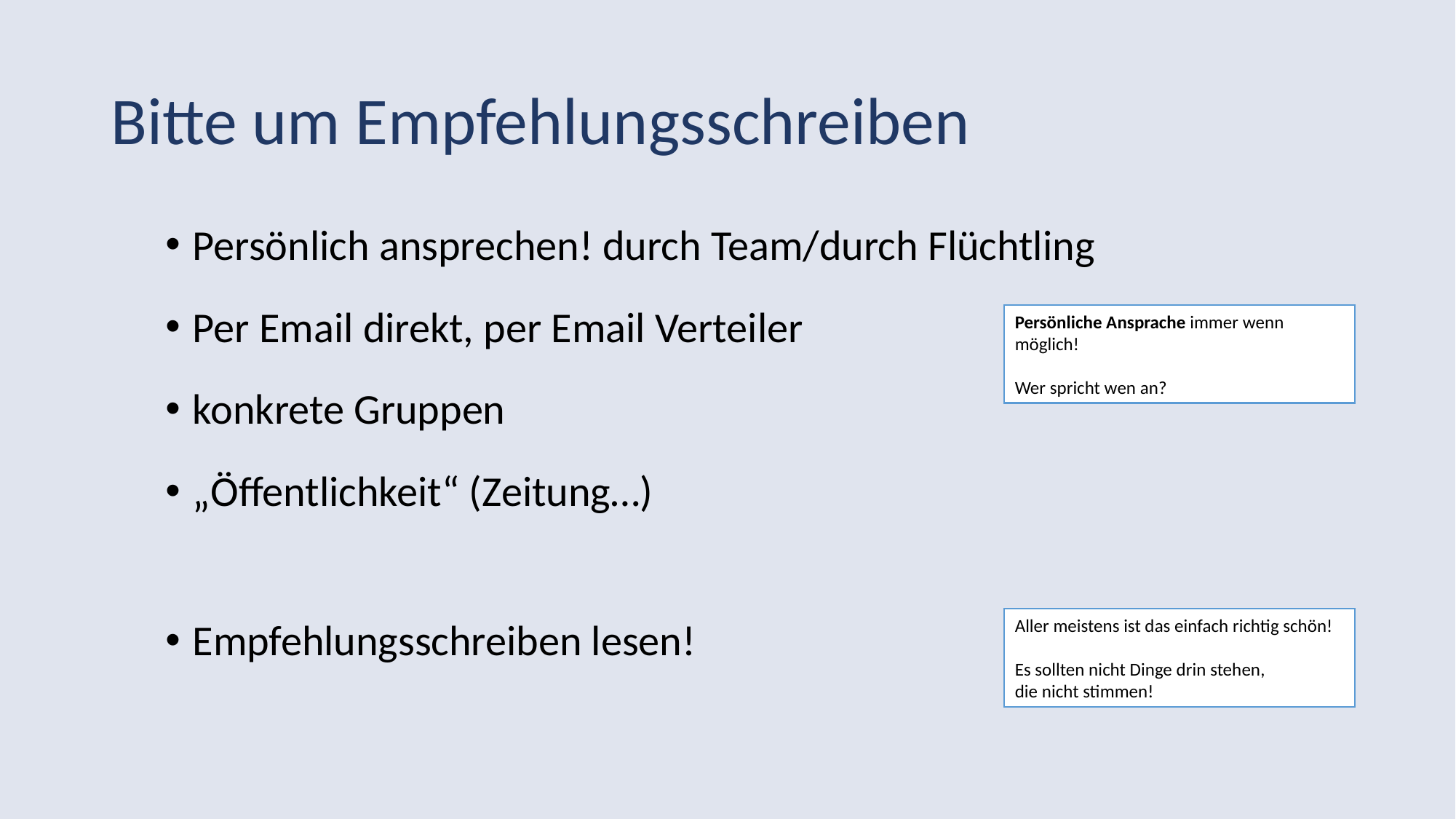

# Bitte um Empfehlungsschreiben
Persönlich ansprechen! durch Team/durch Flüchtling
Per Email direkt, per Email Verteiler
konkrete Gruppen
„Öffentlichkeit“ (Zeitung…)

Empfehlungsschreiben lesen!

Persönliche Ansprache immer wenn möglich!

Wer spricht wen an?
Aller meistens ist das einfach richtig schön!

Es sollten nicht Dinge drin stehen,
die nicht stimmen!